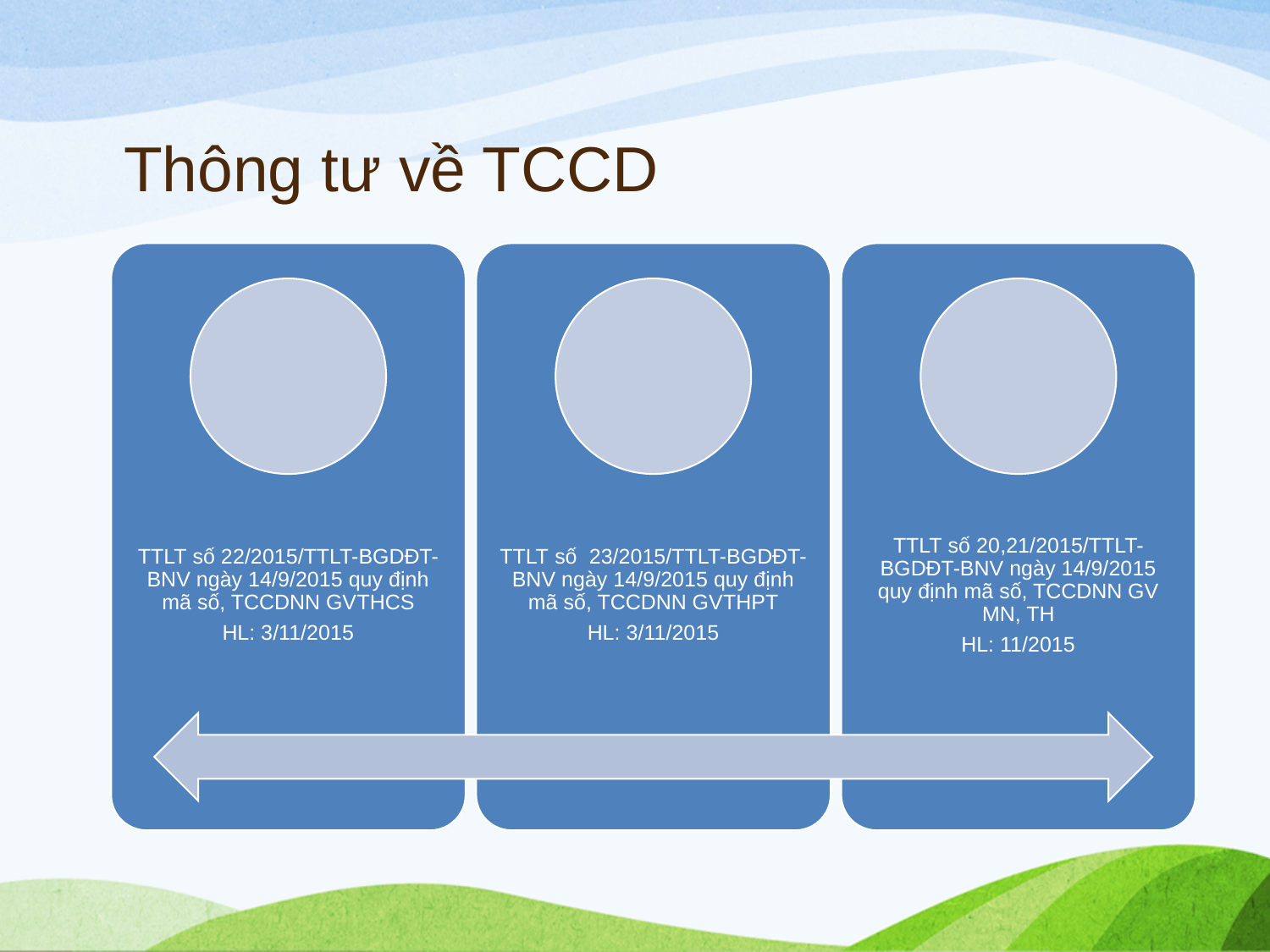

# Thông tư về TCCD
TTLT số 22/2015/TTLT-BGDĐT-BNV ngày 14/9/2015 quy định mã số, TCCDNN GVTHCS
HL: 3/11/2015
TTLT số  23/2015/TTLT-BGDĐT-BNV ngày 14/9/2015 quy định mã số, TCCDNN GVTHPT
HL: 3/11/2015
TTLT số 20,21/2015/TTLT-BGDĐT-BNV ngày 14/9/2015 quy định mã số, TCCDNN GV MN, TH
HL: 11/2015